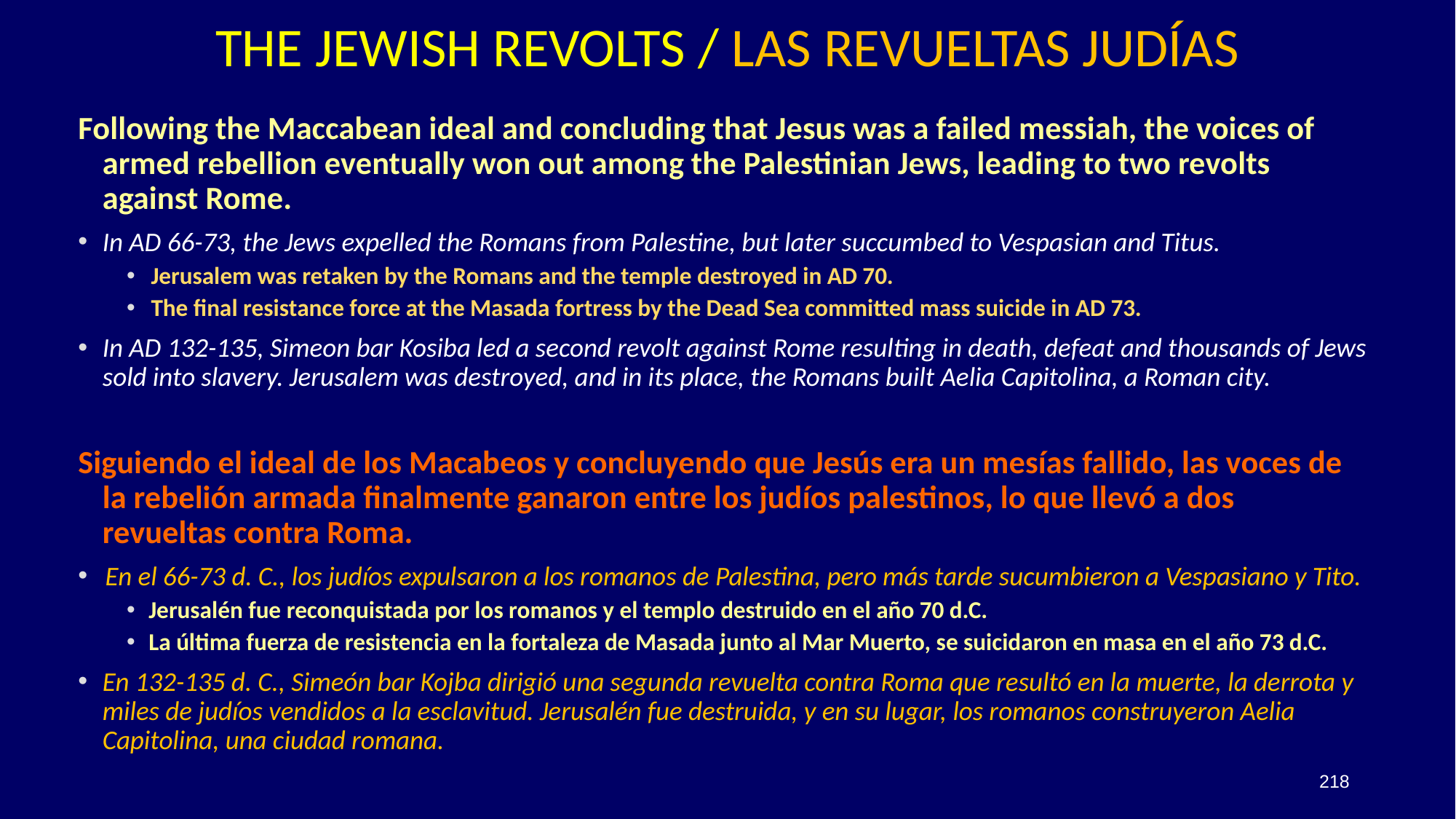

# THE JEWISH REVOLTS / LAS REVUELTAS JUDÍAS
Following the Maccabean ideal and concluding that Jesus was a failed messiah, the voices of armed rebellion eventually won out among the Palestinian Jews, leading to two revolts against Rome.
In AD 66-73, the Jews expelled the Romans from Palestine, but later succumbed to Vespasian and Titus.
Jerusalem was retaken by the Romans and the temple destroyed in AD 70.
The final resistance force at the Masada fortress by the Dead Sea committed mass suicide in AD 73.
In AD 132-135, Simeon bar Kosiba led a second revolt against Rome resulting in death, defeat and thousands of Jews sold into slavery. Jerusalem was destroyed, and in its place, the Romans built Aelia Capitolina, a Roman city.

Siguiendo el ideal de los Macabeos y concluyendo que Jesús era un mesías fallido, las voces de la rebelión armada finalmente ganaron entre los judíos palestinos, lo que llevó a dos revueltas contra Roma.
En el 66-73 d. C., los judíos expulsaron a los romanos de Palestina, pero más tarde sucumbieron a Vespasiano y Tito.
Jerusalén fue reconquistada por los romanos y el templo destruido en el año 70 d.C.
La última fuerza de resistencia en la fortaleza de Masada junto al Mar Muerto, se suicidaron en masa en el año 73 d.C.
En 132-135 d. C., Simeón bar Kojba dirigió una segunda revuelta contra Roma que resultó en la muerte, la derrota y miles de judíos vendidos a la esclavitud. Jerusalén fue destruida, y en su lugar, los romanos construyeron Aelia Capitolina, una ciudad romana.
218